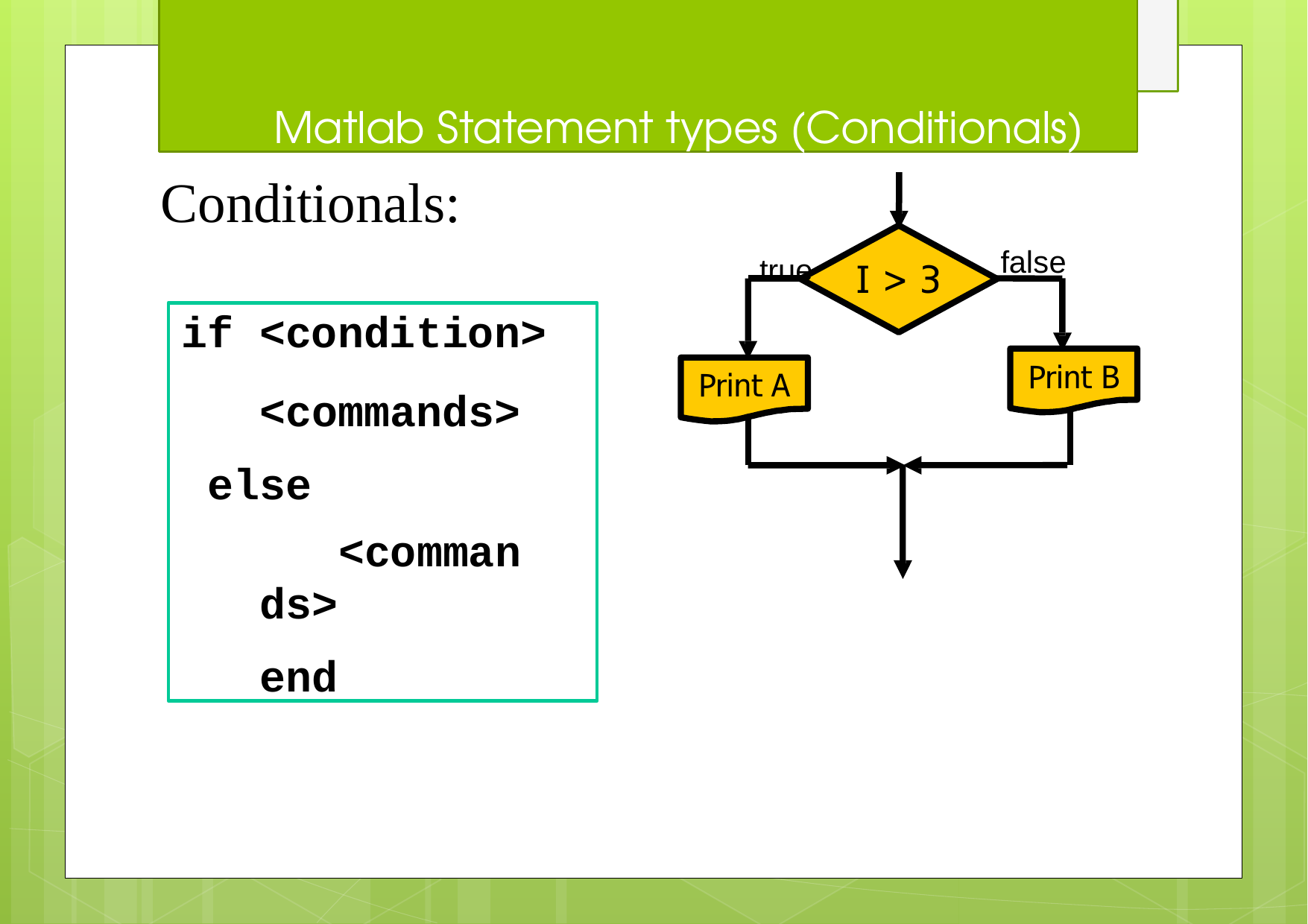

# Matlab Statement types (Conditionals)
Conditionals:

false
true
I > 3

if <condition>
<commands>  else
<commands>
end

Print B

Print A